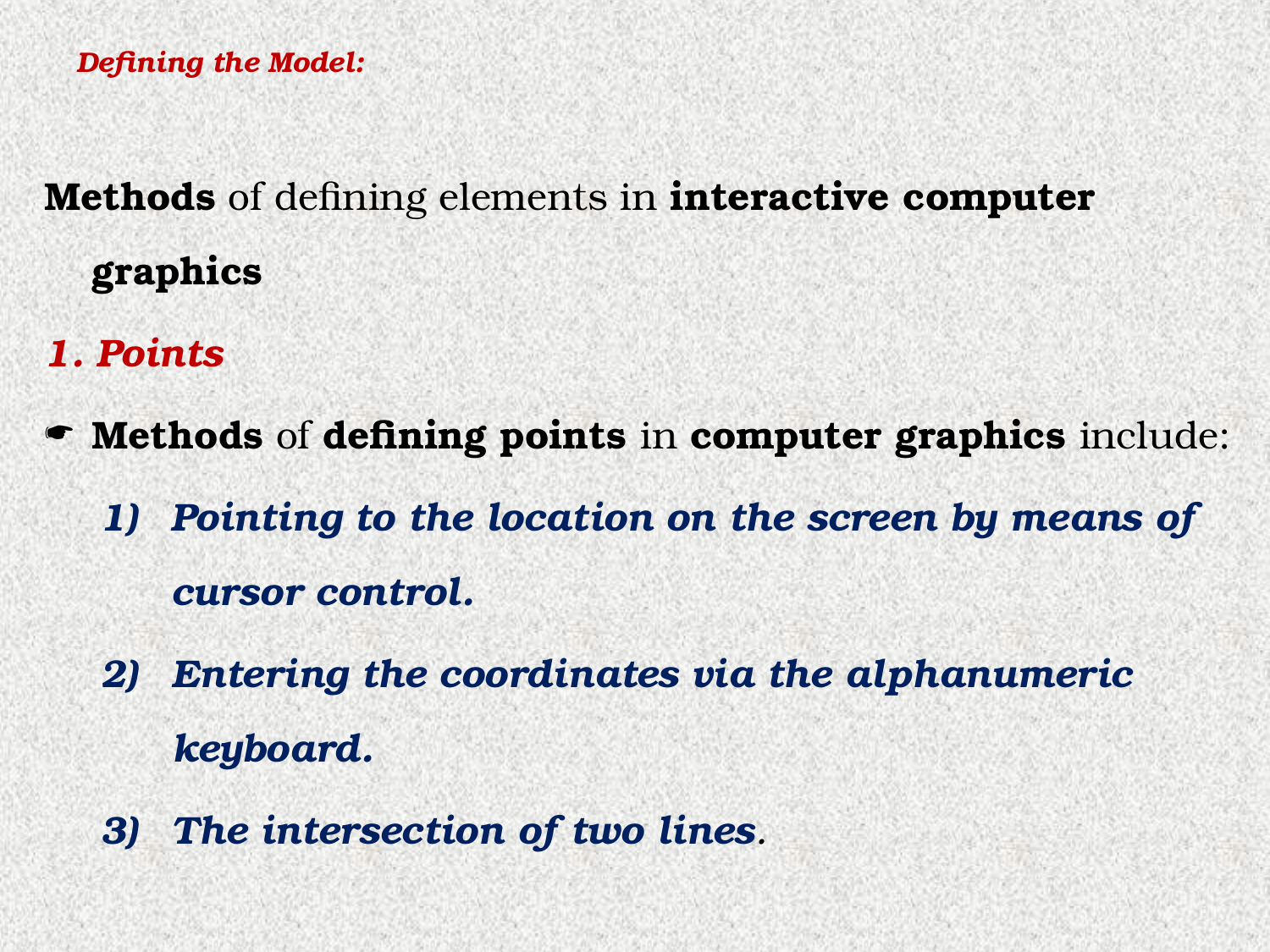

# Defining the Model:
Methods of defining elements in interactive computer graphics
1. Points
Methods of defining points in computer graphics include:
Pointing to the location on the screen by means of cursor control.
Entering the coordinates via the alphanumeric keyboard.
The intersection of two lines.